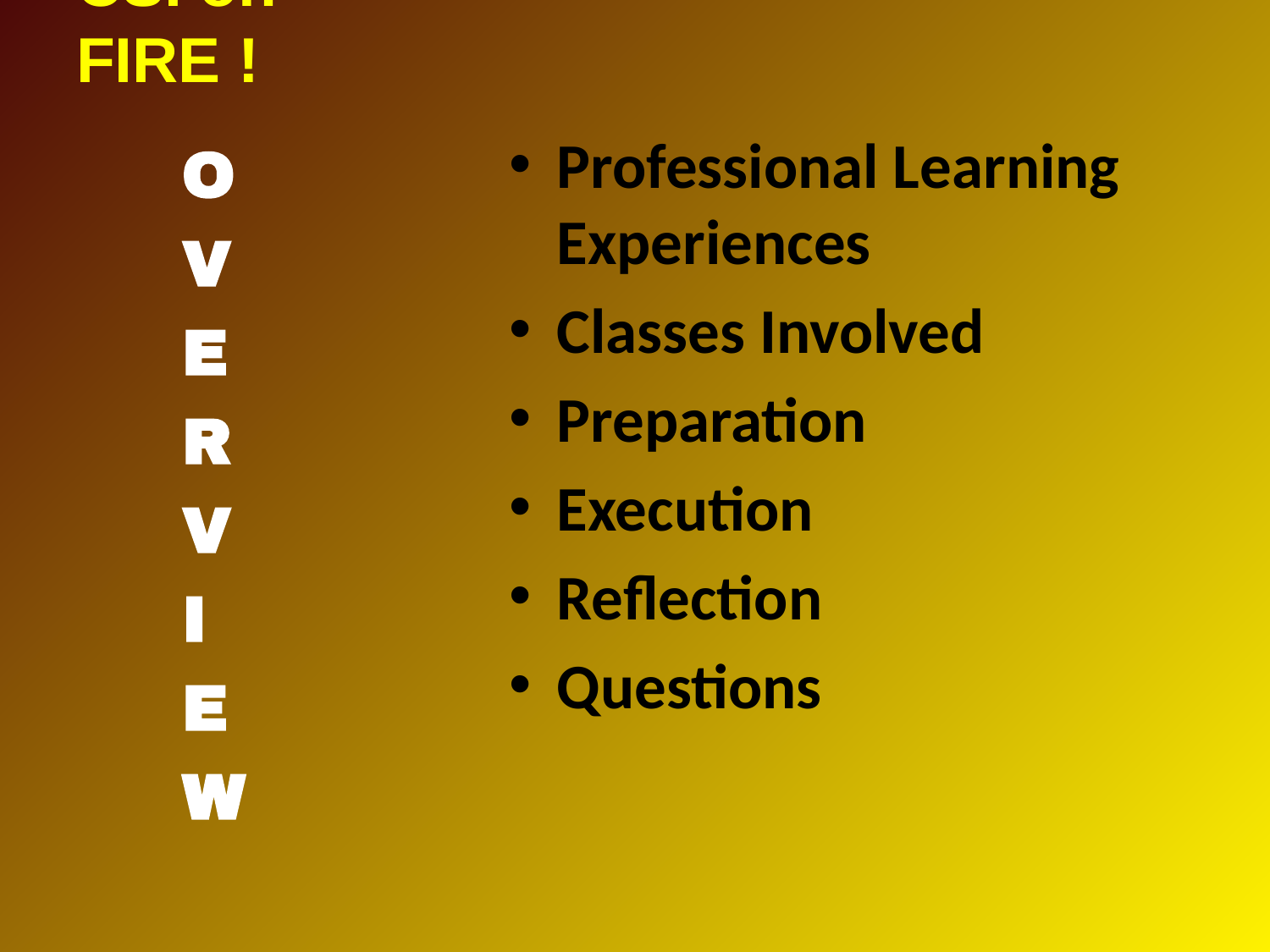

# CSI on FIRE !

Professional Learning Experiences
Classes Involved
Preparation
Execution
Reflection
Questions
O
V
E
R
V
I
E
W